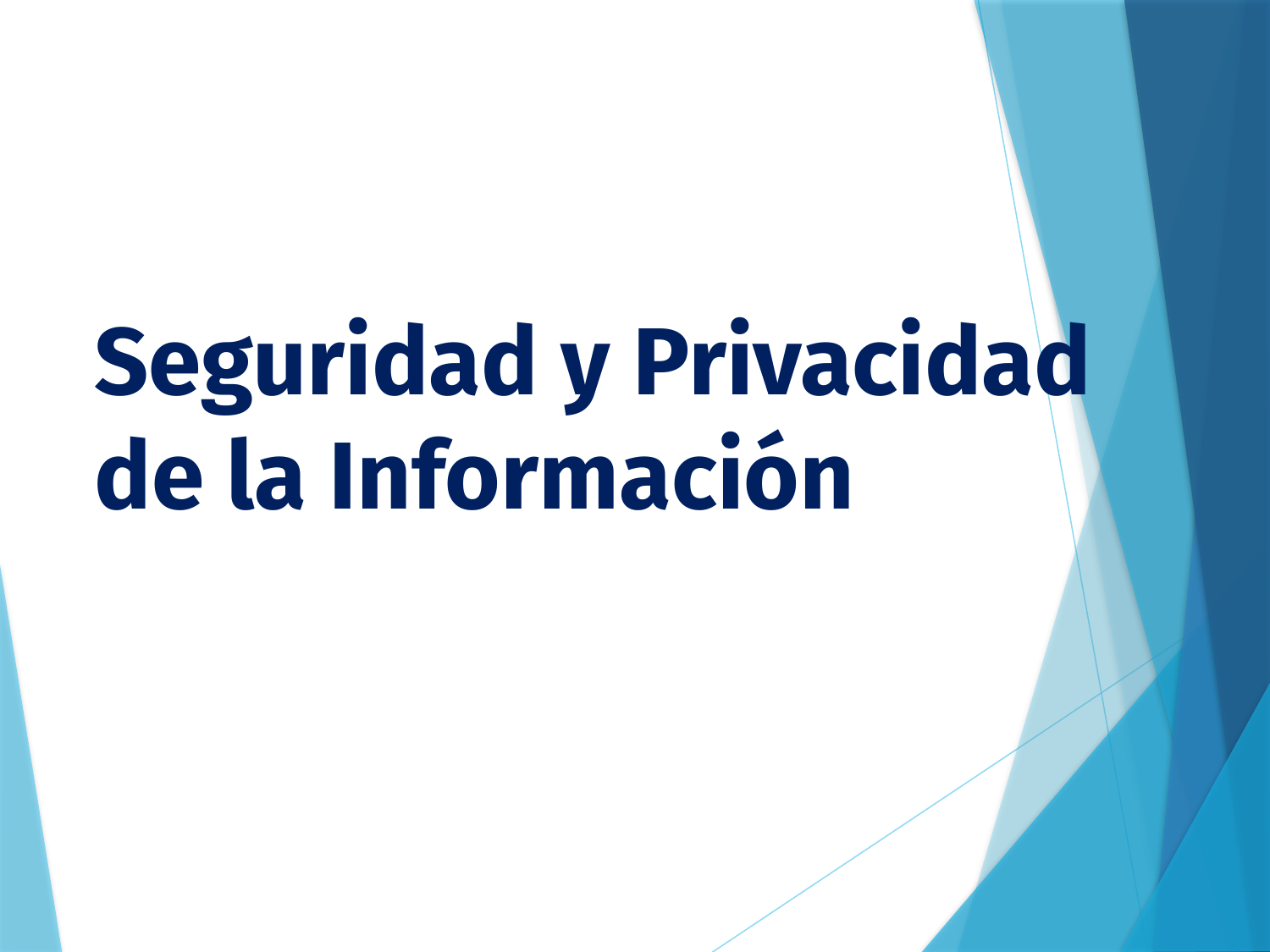

# Seguridad y Privacidad de la Información